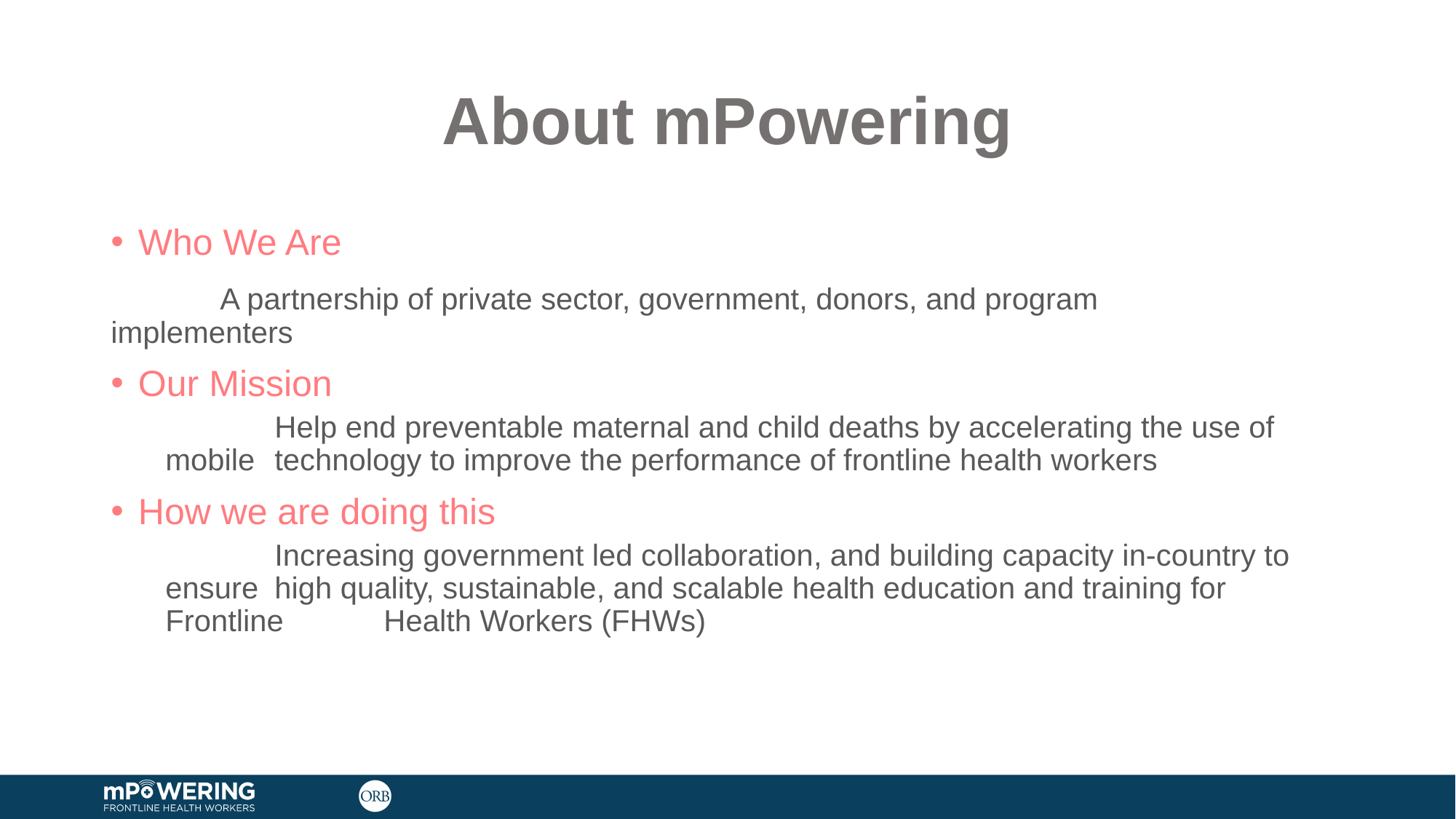

# About mPowering
Who We Are
	A partnership of private sector, government, donors, and program 	implementers
Our Mission
	Help end preventable maternal and child deaths by accelerating the use of mobile 	technology to improve the performance of frontline health workers
How we are doing this
	Increasing government led collaboration, and building capacity in-country to ensure 	high quality, sustainable, and scalable health education and training for Frontline 	Health Workers (FHWs)